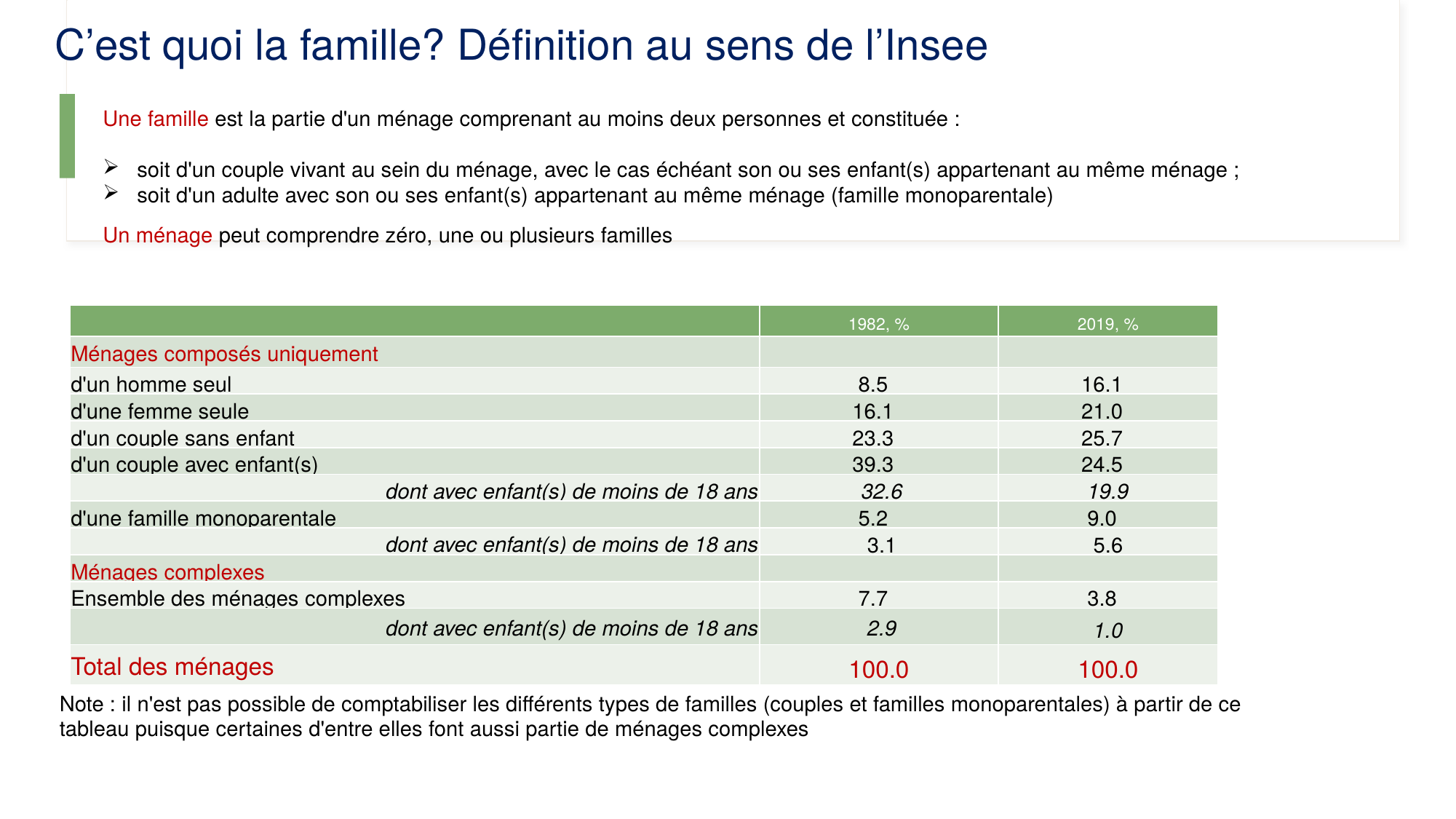

C’est quoi la famille? Définition au sens de l’Insee
Une famille est la partie d'un ménage comprenant au moins deux personnes et constituée :

soit d'un couple vivant au sein du ménage, avec le cas échéant son ou ses enfant(s) appartenant au même ménage ;
soit d'un adulte avec son ou ses enfant(s) appartenant au même ménage (famille monoparentale)

Un ménage peut comprendre zéro, une ou plusieurs familles
|  | 1982, % | 2019, % |
| --- | --- | --- |
| Ménages composés uniquement |  |  |
| d'un homme seul | 8.5 | 16.1 |
| d'une femme seule | 16.1 | 21.0 |
| d'un couple sans enfant | 23.3 | 25.7 |
| d'un couple avec enfant(s) | 39.3 | 24.5 |
| dont avec enfant(s) de moins de 18 ans | 32.6 | 19.9 |
| d'une famille monoparentale | 5.2 | 9.0 |
| dont avec enfant(s) de moins de 18 ans | 3.1 | 5.6 |
| Ménages complexes |  |  |
| Ensemble des ménages complexes | 7.7 | 3.8 |
| dont avec enfant(s) de moins de 18 ans | 2.9 | 1.0 |
| Total des ménages | 100.0 | 100.0 |
Note : il n'est pas possible de comptabiliser les différents types de familles (couples et familles monoparentales) à partir de ce tableau puisque certaines d'entre elles font aussi partie de ménages complexes